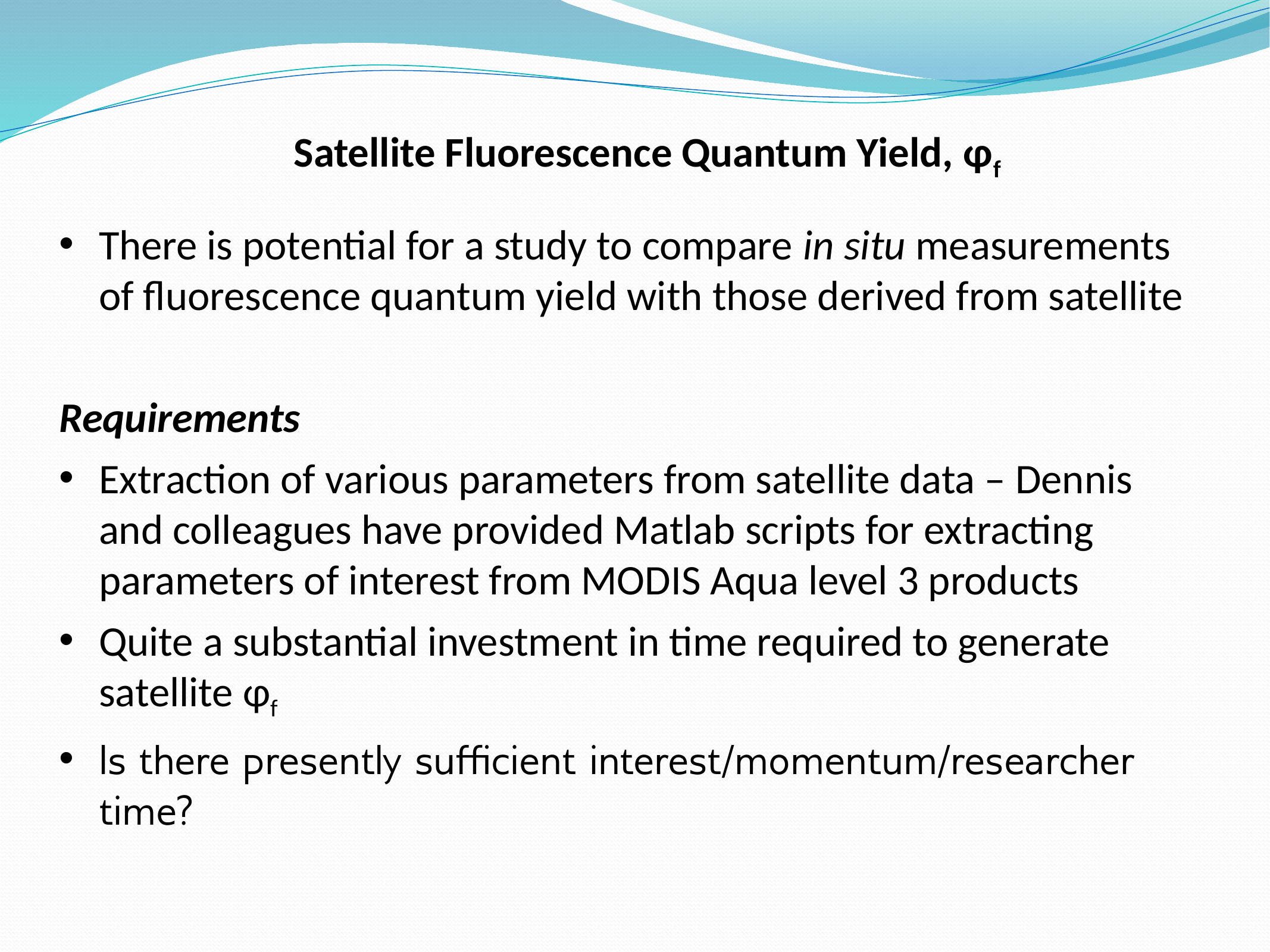

Satellite Fluorescence Quantum Yield, φf
There is potential for a study to compare in situ measurements of fluorescence quantum yield with those derived from satellite

Requirements
Extraction of various parameters from satellite data – Dennis and colleagues have provided Matlab scripts for extracting parameters of interest from MODIS Aqua level 3 products
Quite a substantial investment in time required to generate satellite φf
Is there presently sufficient interest/momentum/researcher time?